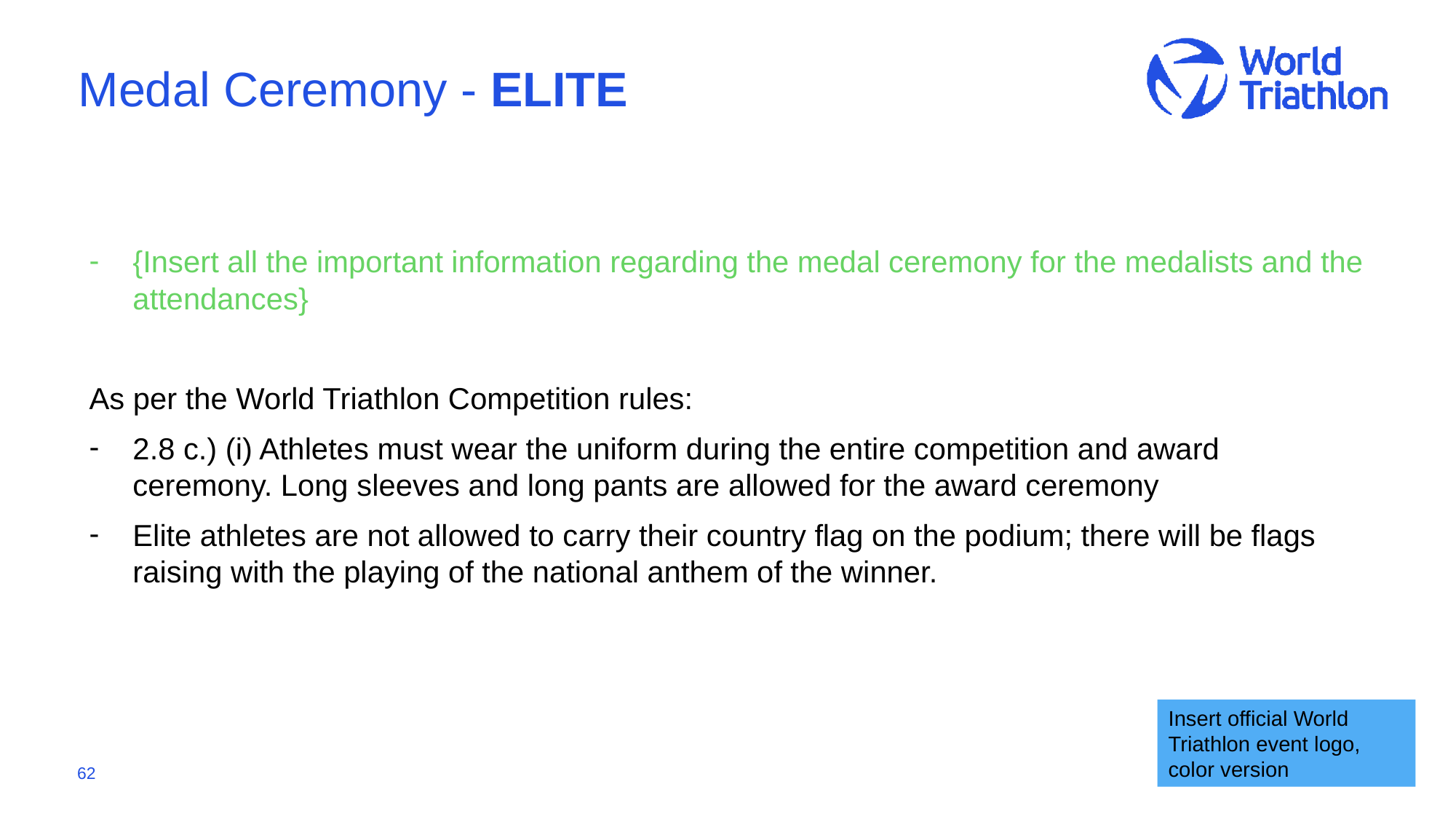

# Medal Ceremony - ELITE
{Insert all the important information regarding the medal ceremony for the medalists and the attendances}

As per the World Triathlon Competition rules:
2.8 c.) (i) Athletes must wear the uniform during the entire competition and award ceremony. Long sleeves and long pants are allowed for the award ceremony
Elite athletes are not allowed to carry their country flag on the podium; there will be flags raising with the playing of the national anthem of the winner.
Insert official World Triathlon event logo,
color version
62